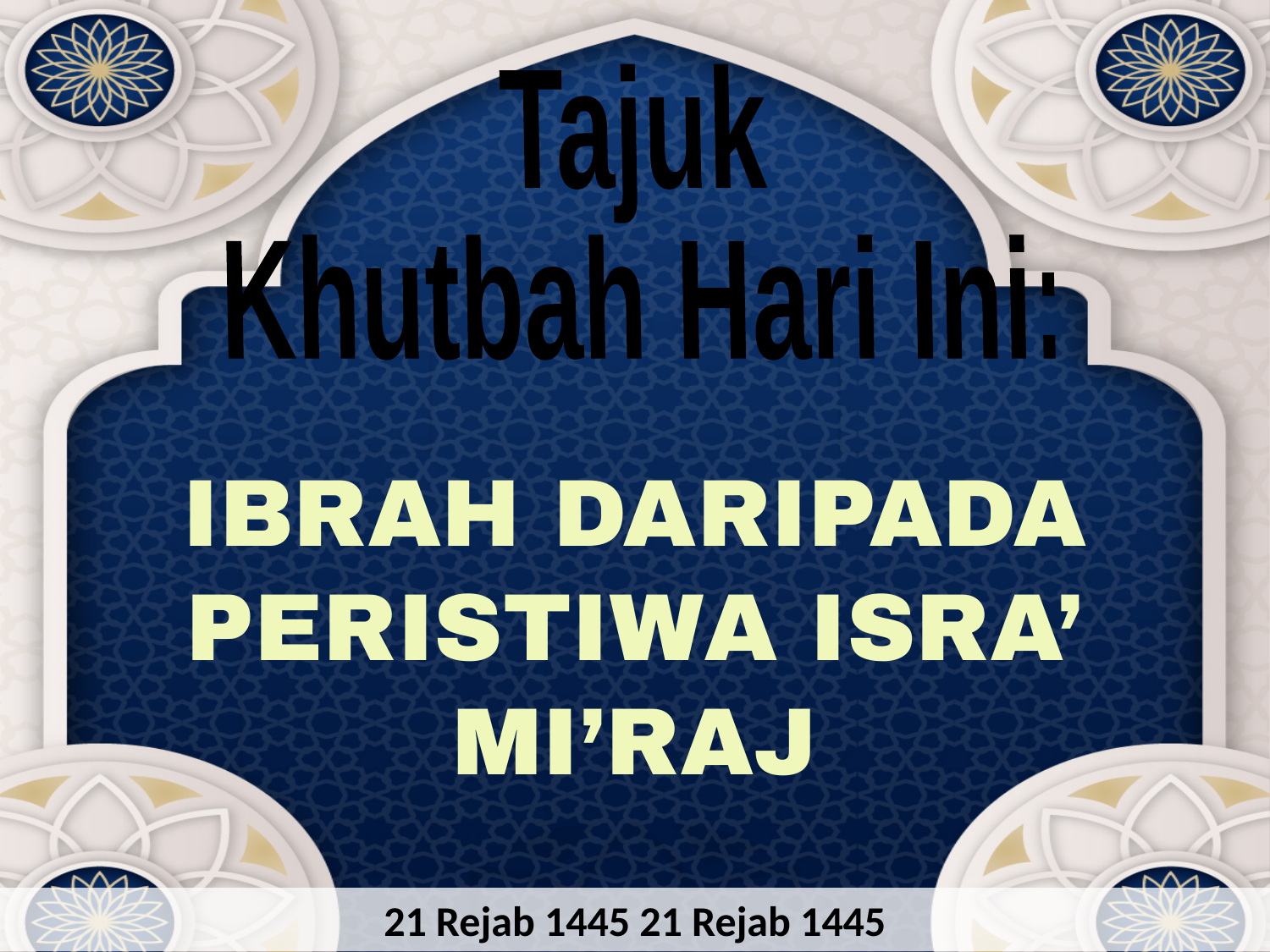

Tajuk
Khutbah Hari Ini:
IBRAH DARIPADA PERISTIWA ISRA’ MI’RAJ
21 Rejab 1445 21 Rejab 1445